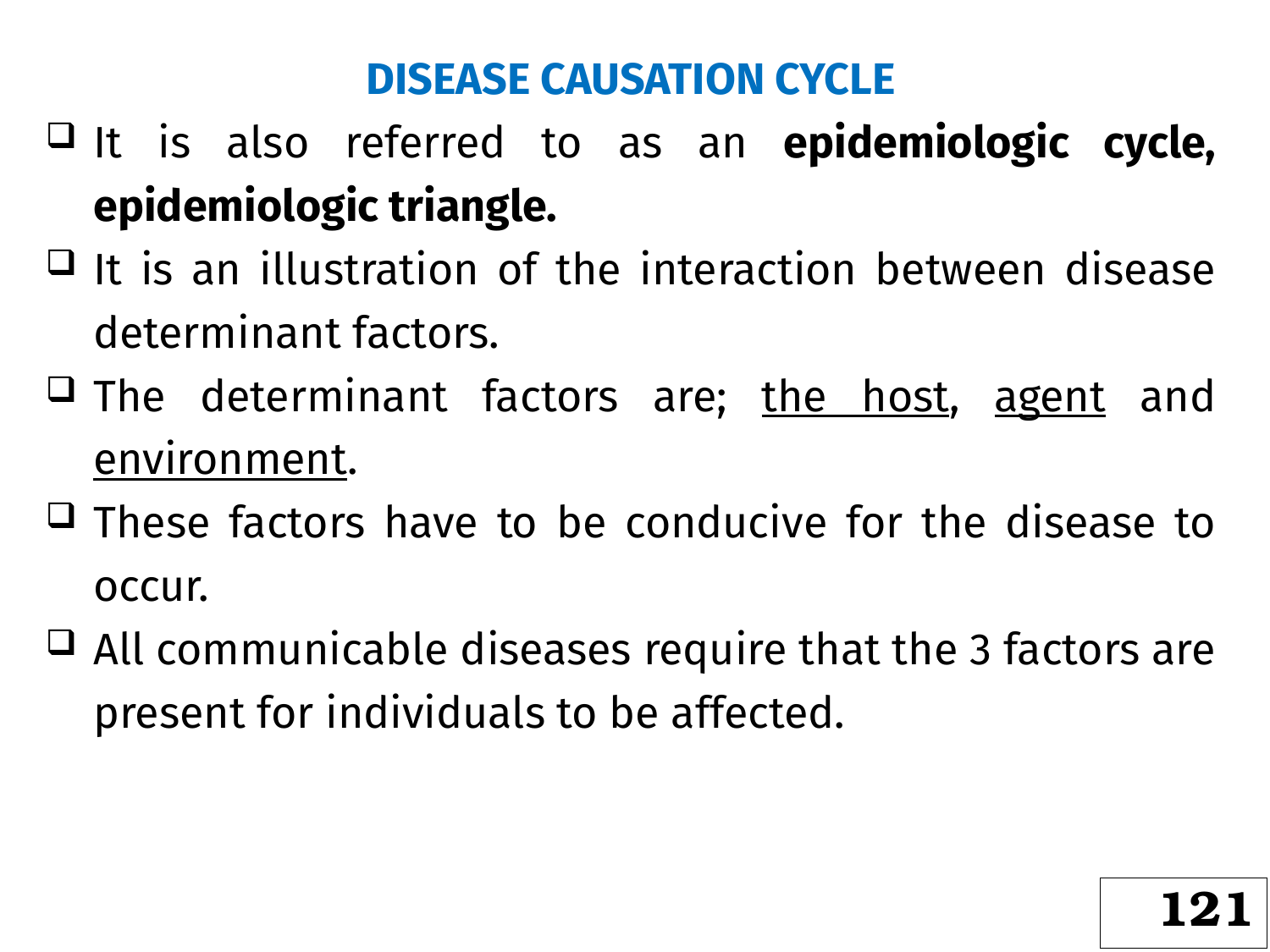

DISEASE CAUSATION CYCLE
It is also referred to as an epidemiologic cycle, epidemiologic triangle.
It is an illustration of the interaction between disease determinant factors.
The determinant factors are; the host, agent and environment.
These factors have to be conducive for the disease to occur.
All communicable diseases require that the 3 factors are present for individuals to be affected.

121